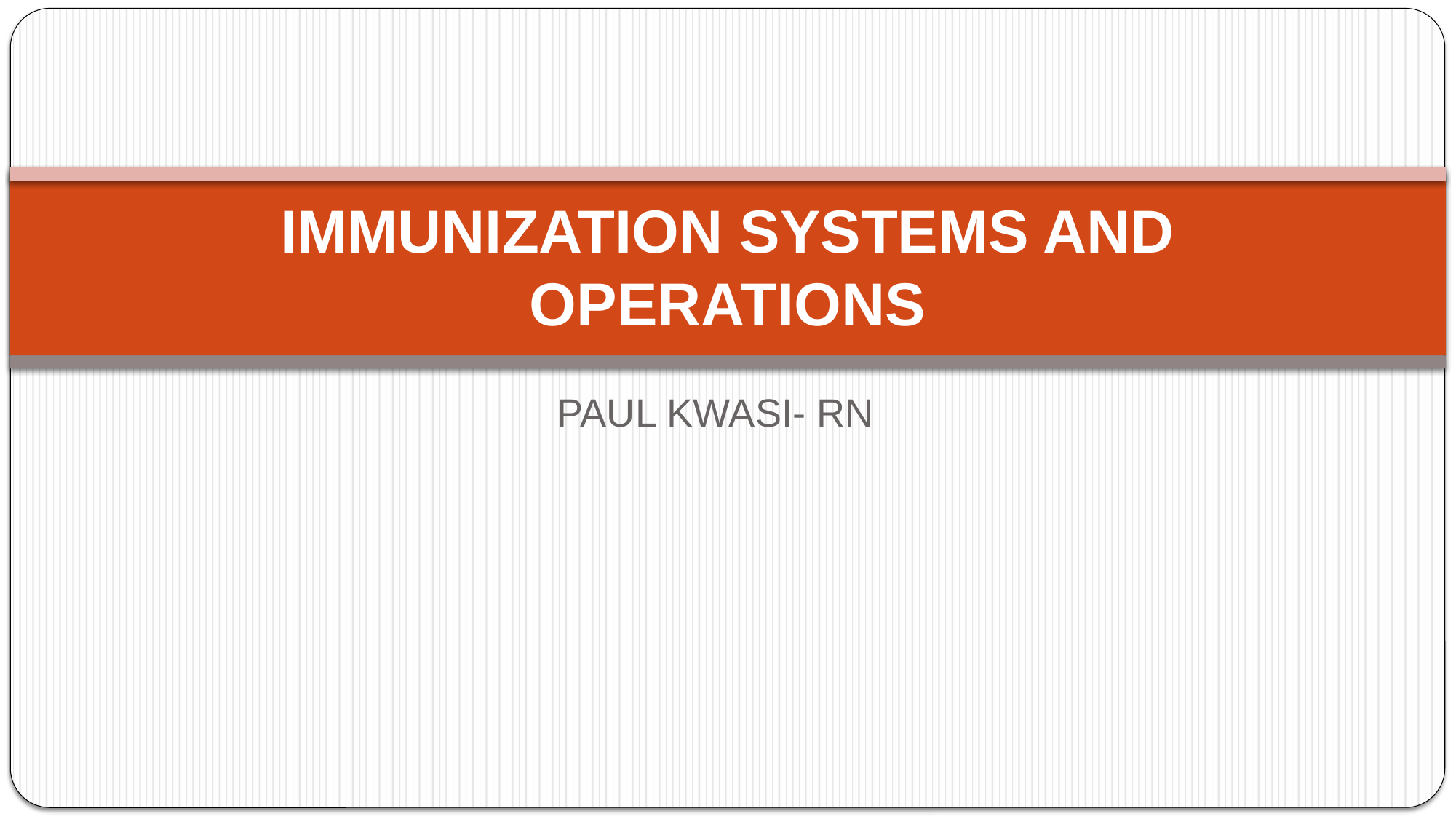

# IMMUNIZATION SYSTEMS AND OPERATIONS
PAUL KWASI- RN